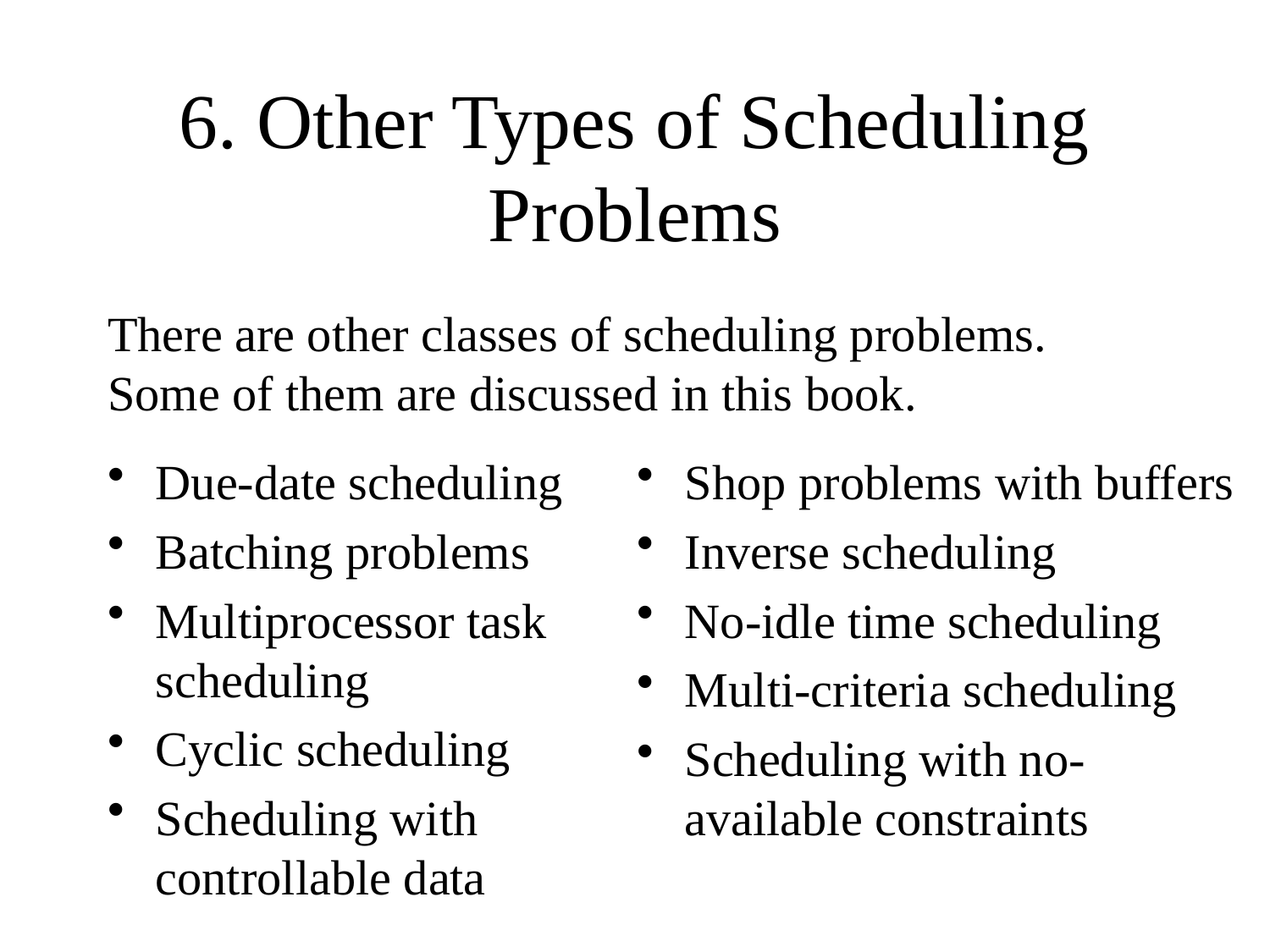

# 6. Other Types of Scheduling Problems
There are other classes of scheduling problems.
Some of them are discussed in this book.

Due-date scheduling
Batching problems
Multiprocessor task scheduling
Cyclic scheduling
Scheduling with controllable data
Shop problems with buffers
Inverse scheduling
No-idle time scheduling
Multi-criteria scheduling
Scheduling with no-available constraints